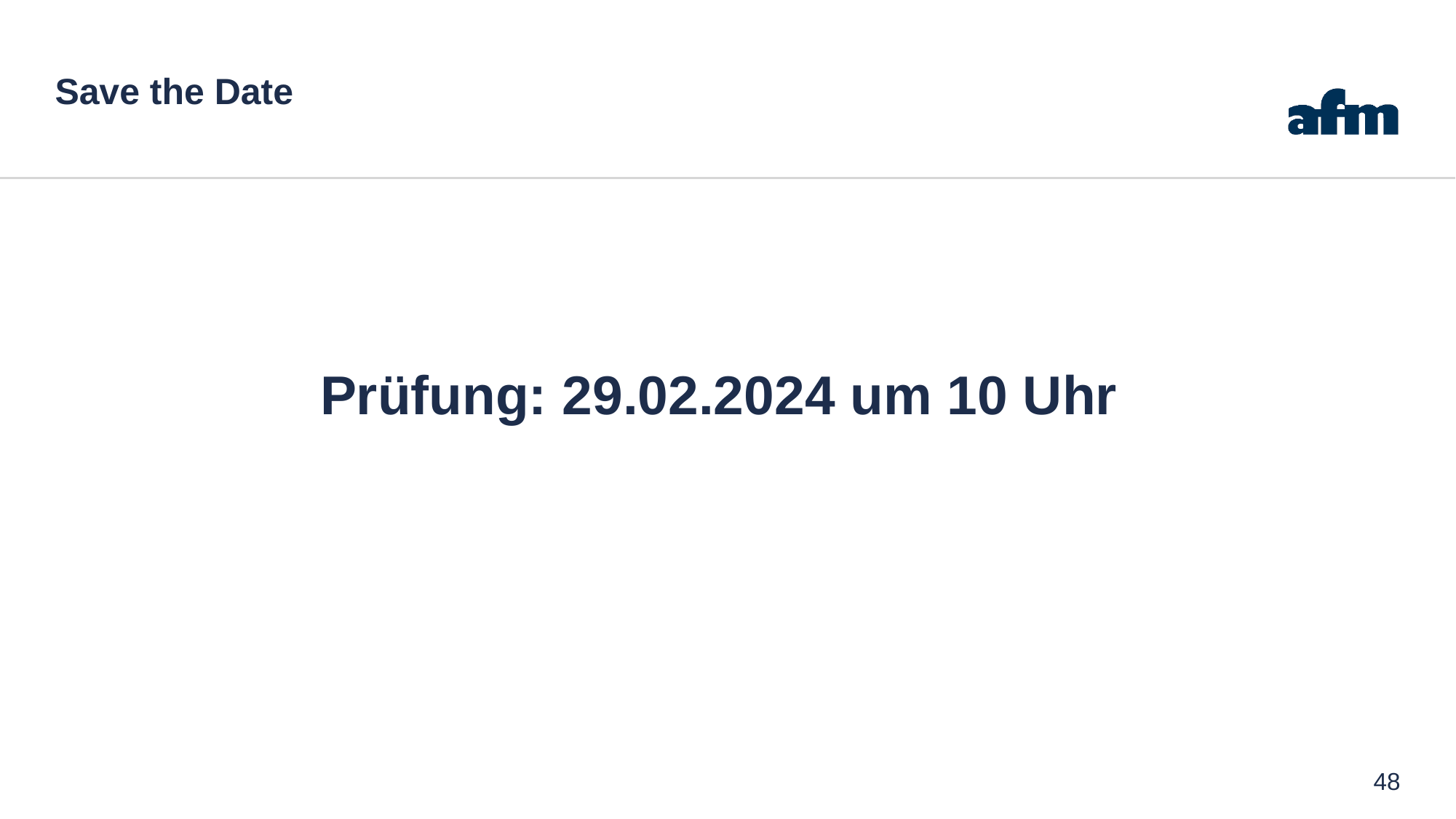

# Save the Date
Prüfung: 29.02.2024 um 10 Uhr
48